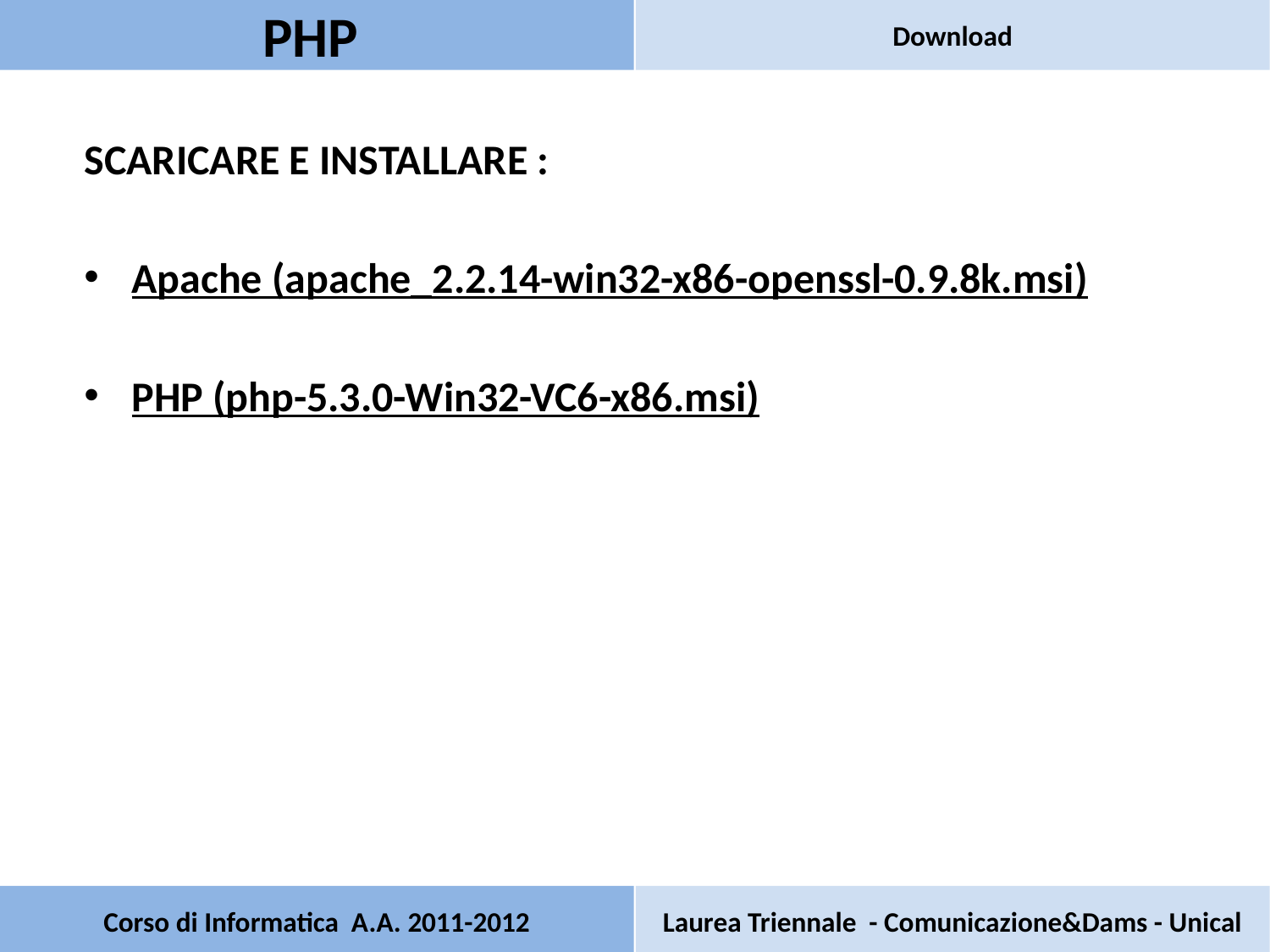

PHP
Download
SCARICARE E INSTALLARE :

Apache (apache_2.2.14-win32-x86-openssl-0.9.8k.msi)

PHP (php-5.3.0-Win32-VC6-x86.msi)
# Corso di Informatica  A.A. 2011-2012
Laurea Triennale  - Comunicazione&Dams - Unical